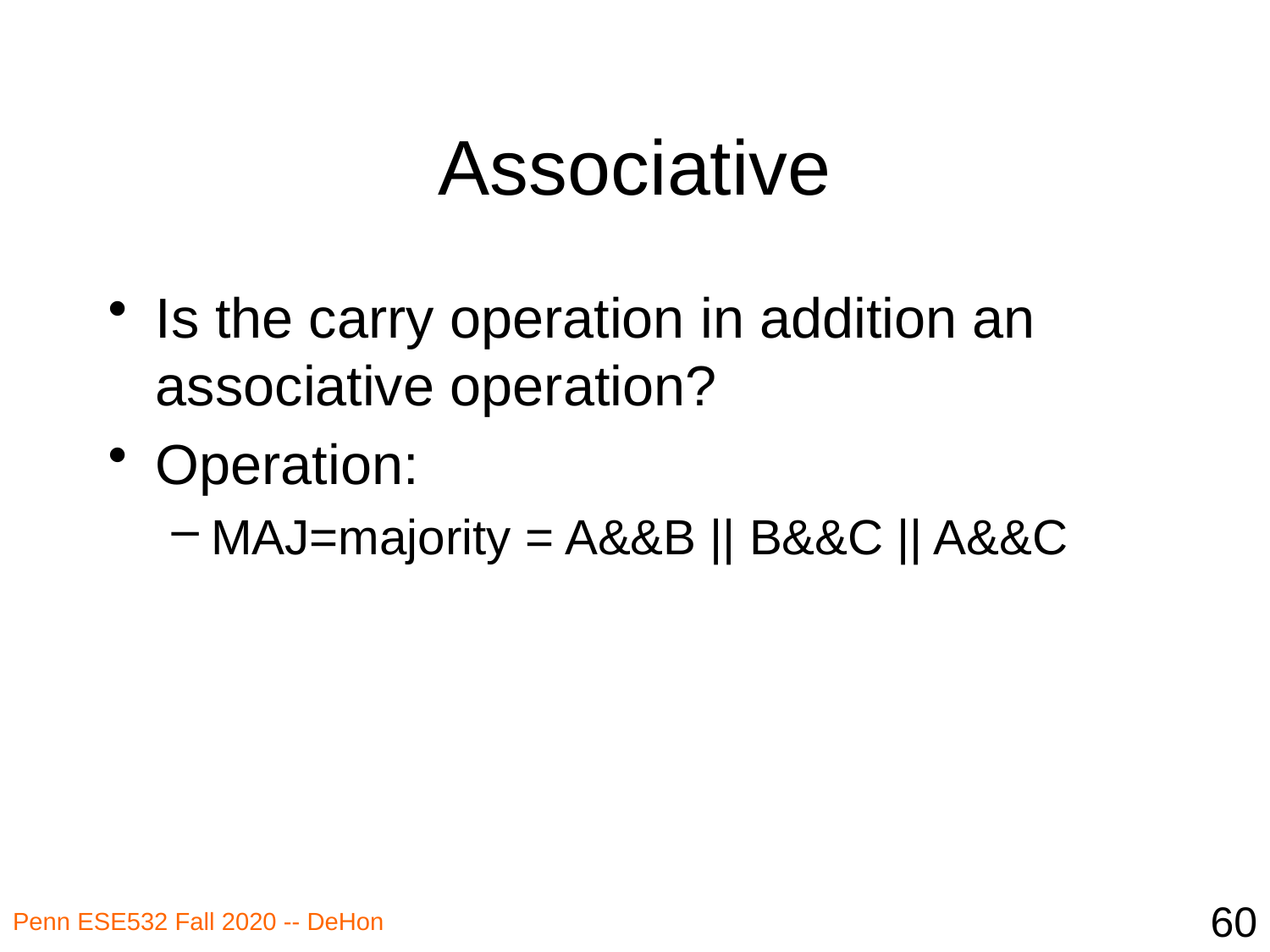

# Associative
Is the carry operation in addition an associative operation?
Operation:
MAJ=majority = A&&B || B&&C || A&&C

60
Penn ESE532 Fall 2020 -- DeHon